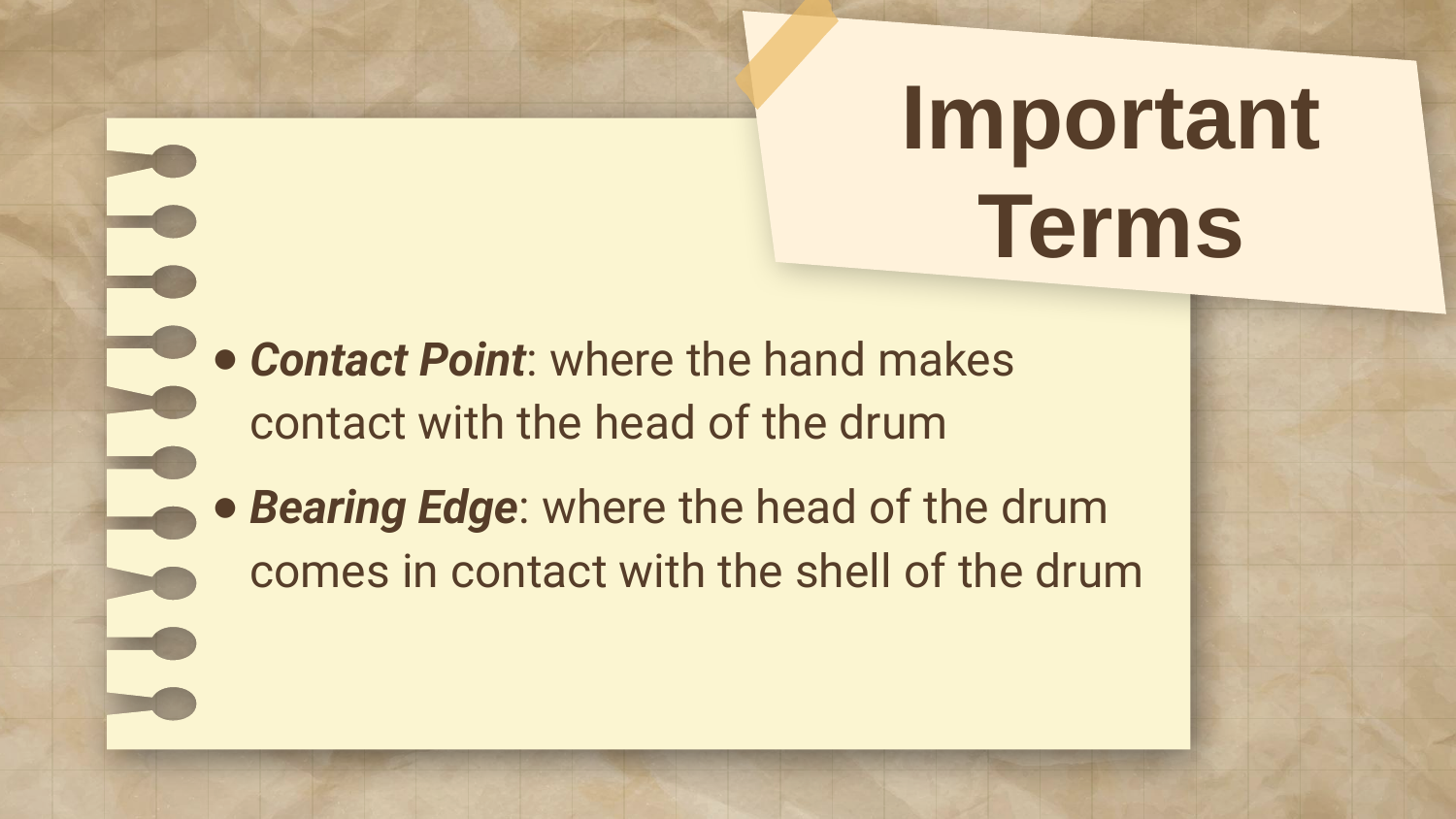

# Important Terms
Contact Point: where the hand makes contact with the head of the drum
Bearing Edge: where the head of the drum comes in contact with the shell of the drum